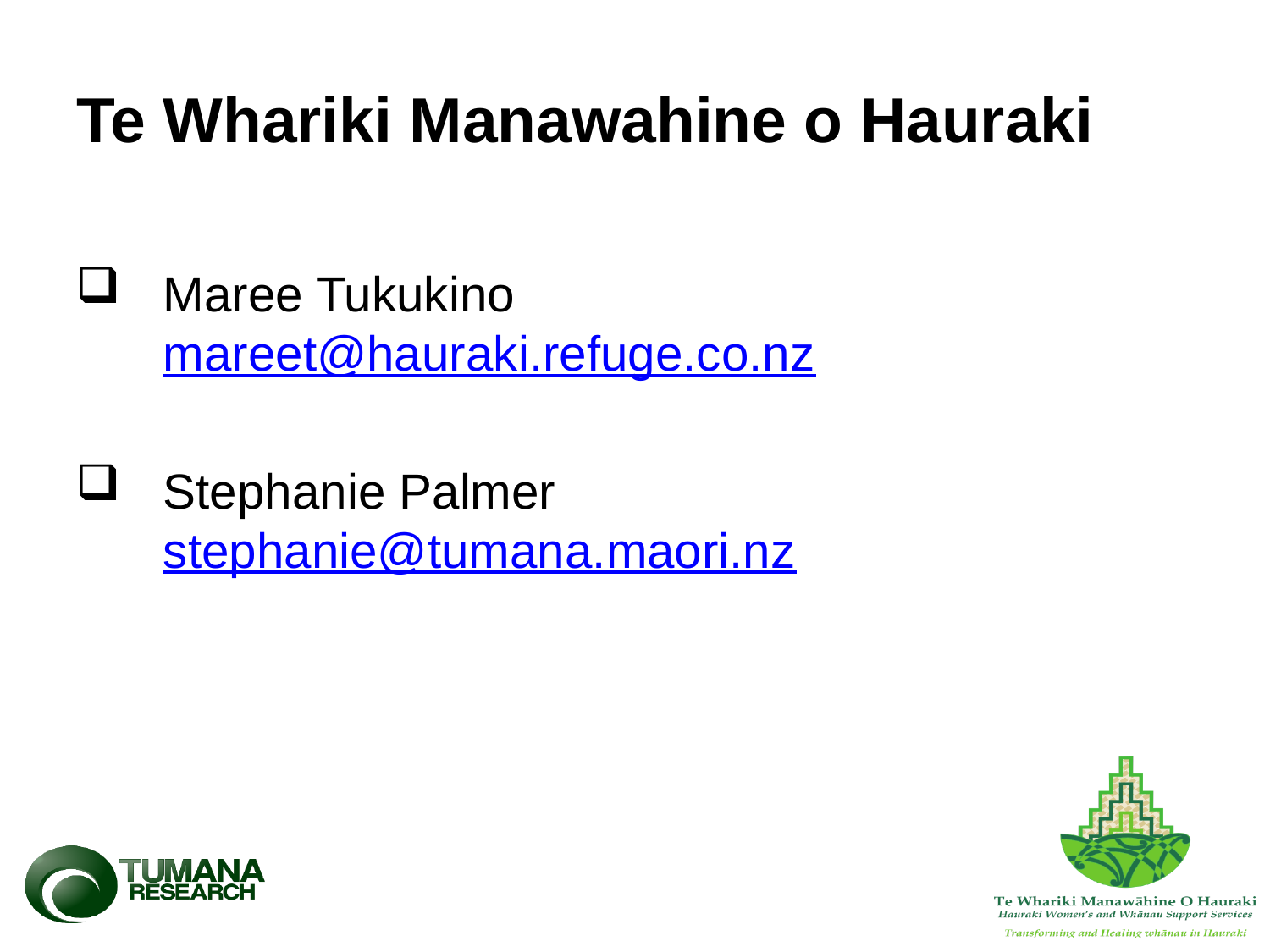

# Te Whariki Manawahine o Hauraki
Maree Tukukino mareet@hauraki.refuge.co.nz

Stephanie Palmer stephanie@tumana.maori.nz